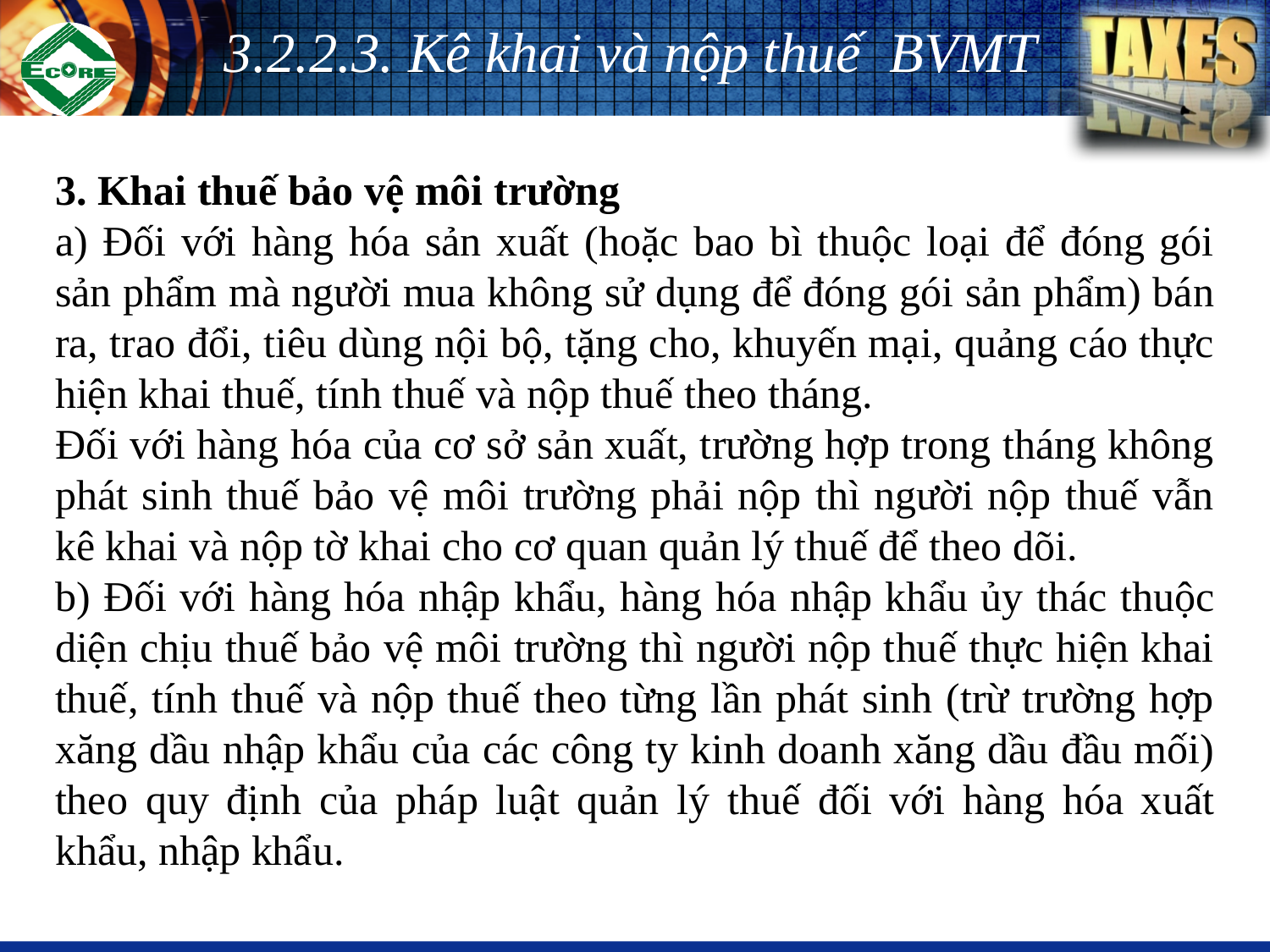

# 3.2.2.3. Kê khai và nộp thuế  BVMT
3. Khai thuế bảo vệ môi trường
a) Đối với hàng hóa sản xuất (hoặc bao bì thuộc loại để đóng gói sản phẩm mà người mua không sử dụng để đóng gói sản phẩm) bán ra, trao đổi, tiêu dùng nội bộ, tặng cho, khuyến mại, quảng cáo thực hiện khai thuế, tính thuế và nộp thuế theo tháng.
Đối với hàng hóa của cơ sở sản xuất, trường hợp trong tháng không phát sinh thuế bảo vệ môi trường phải nộp thì người nộp thuế vẫn kê khai và nộp tờ khai cho cơ quan quản lý thuế để theo dõi.
b) Đối với hàng hóa nhập khẩu, hàng hóa nhập khẩu ủy thác thuộc diện chịu thuế bảo vệ môi trường thì người nộp thuế thực hiện khai thuế, tính thuế và nộp thuế theo từng lần phát sinh (trừ trường hợp xăng dầu nhập khẩu của các công ty kinh doanh xăng dầu đầu mối) theo quy định của pháp luật quản lý thuế đối với hàng hóa xuất khẩu, nhập khẩu.